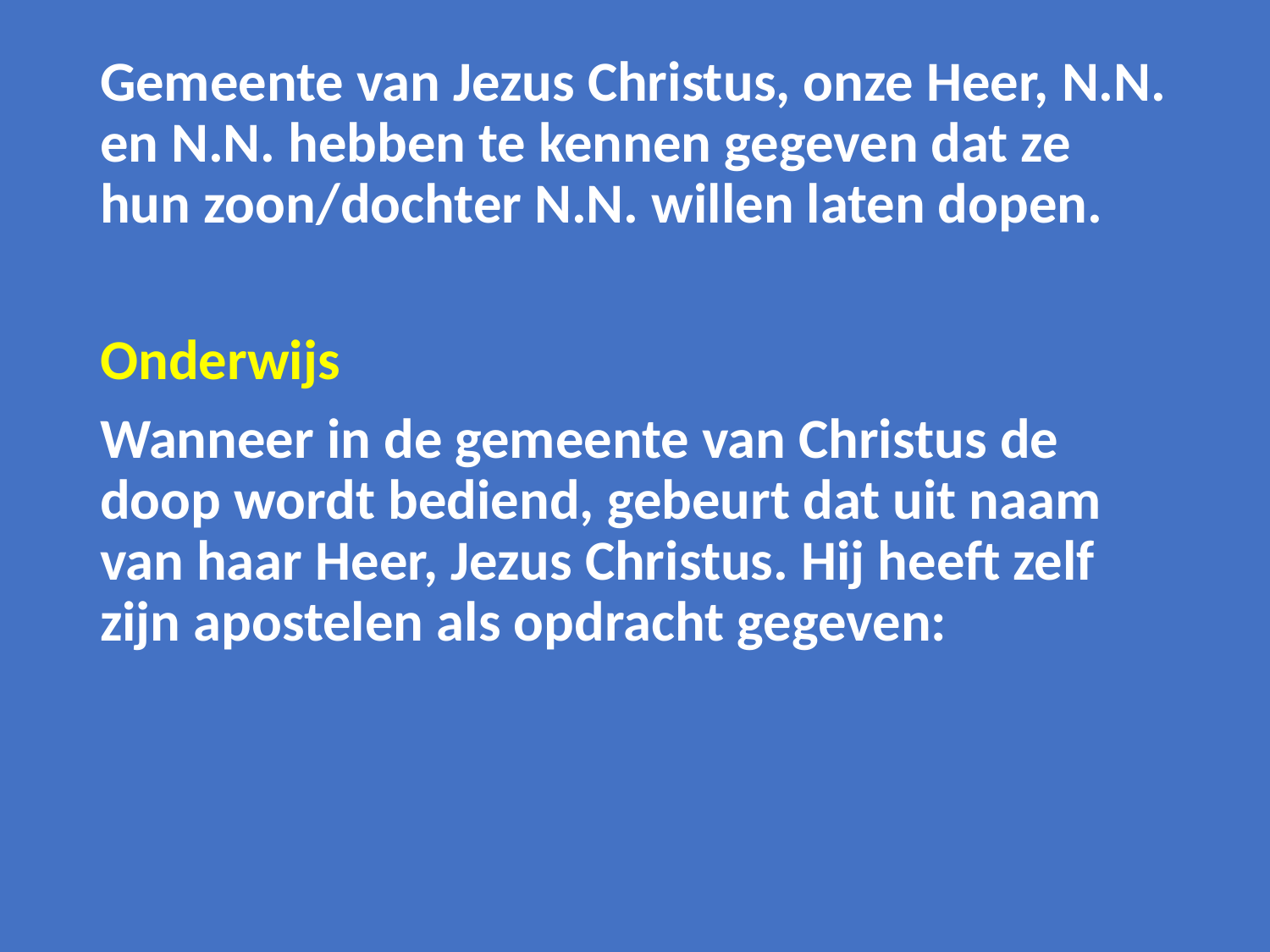

Gemeente van Jezus Christus, onze Heer, N.N. en N.N. hebben te kennen gegeven dat ze hun zoon/dochter N.N. willen laten dopen.

Onderwijs
Wanneer in de gemeente van Christus de doop wordt bediend, gebeurt dat uit naam van haar Heer, Jezus Christus. Hij heeft zelf zijn apostelen als opdracht gegeven: